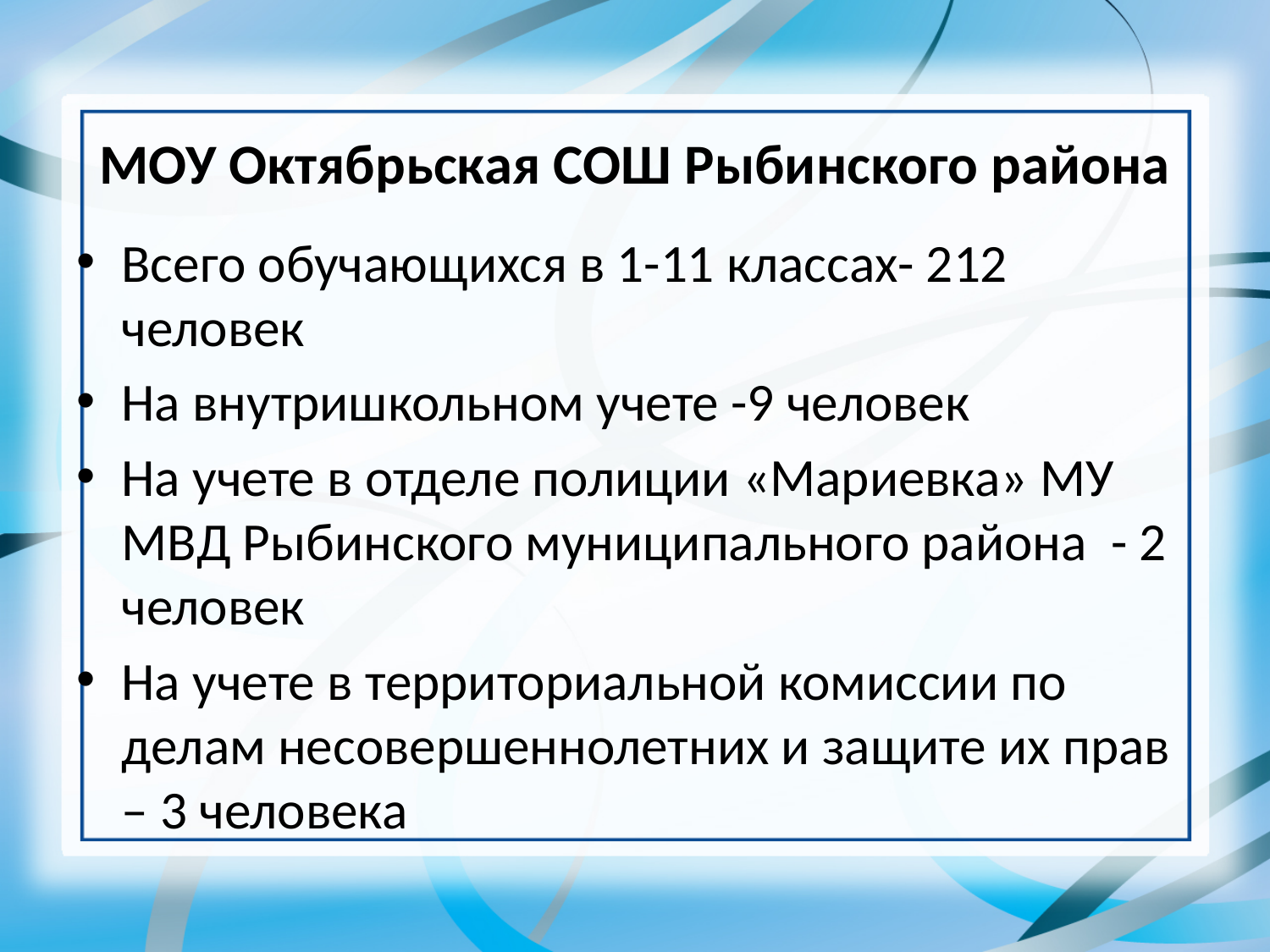

# МОУ Октябрьская СОШ Рыбинского района
Всего обучающихся в 1-11 классах- 212 человек
На внутришкольном учете -9 человек
На учете в отделе полиции «Мариевка» МУ МВД Рыбинского муниципального района  - 2 человек
На учете в территориальной комиссии по делам несовершеннолетних и защите их прав – 3 человека